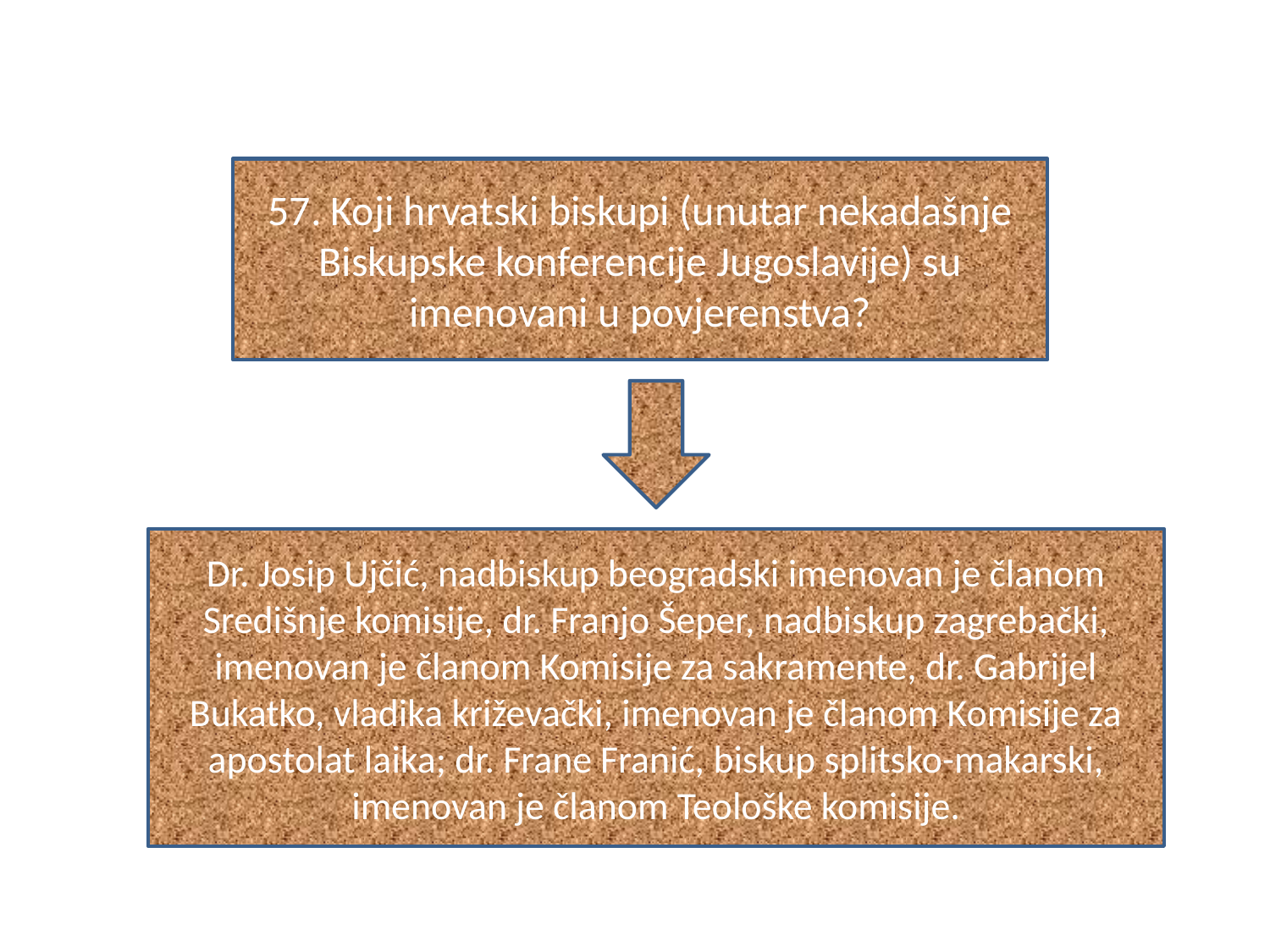

#
57. Koji hrvatski biskupi (unutar nekadašnje Biskupske konferencije Jugoslavije) su imenovani u povjerenstva?

Dr. Josip Ujčić, nadbiskup beogradski imenovan je članom Središnje komisije, dr. Franjo Šeper, nadbiskup zagrebački, imenovan je članom Komisije za sakramente, dr. Gabrijel Bukatko, vladika križevački, imenovan je članom Komisije za apostolat laika; dr. Frane Franić, biskup splitsko-makarski, imenovan je članom Teološke komisije.